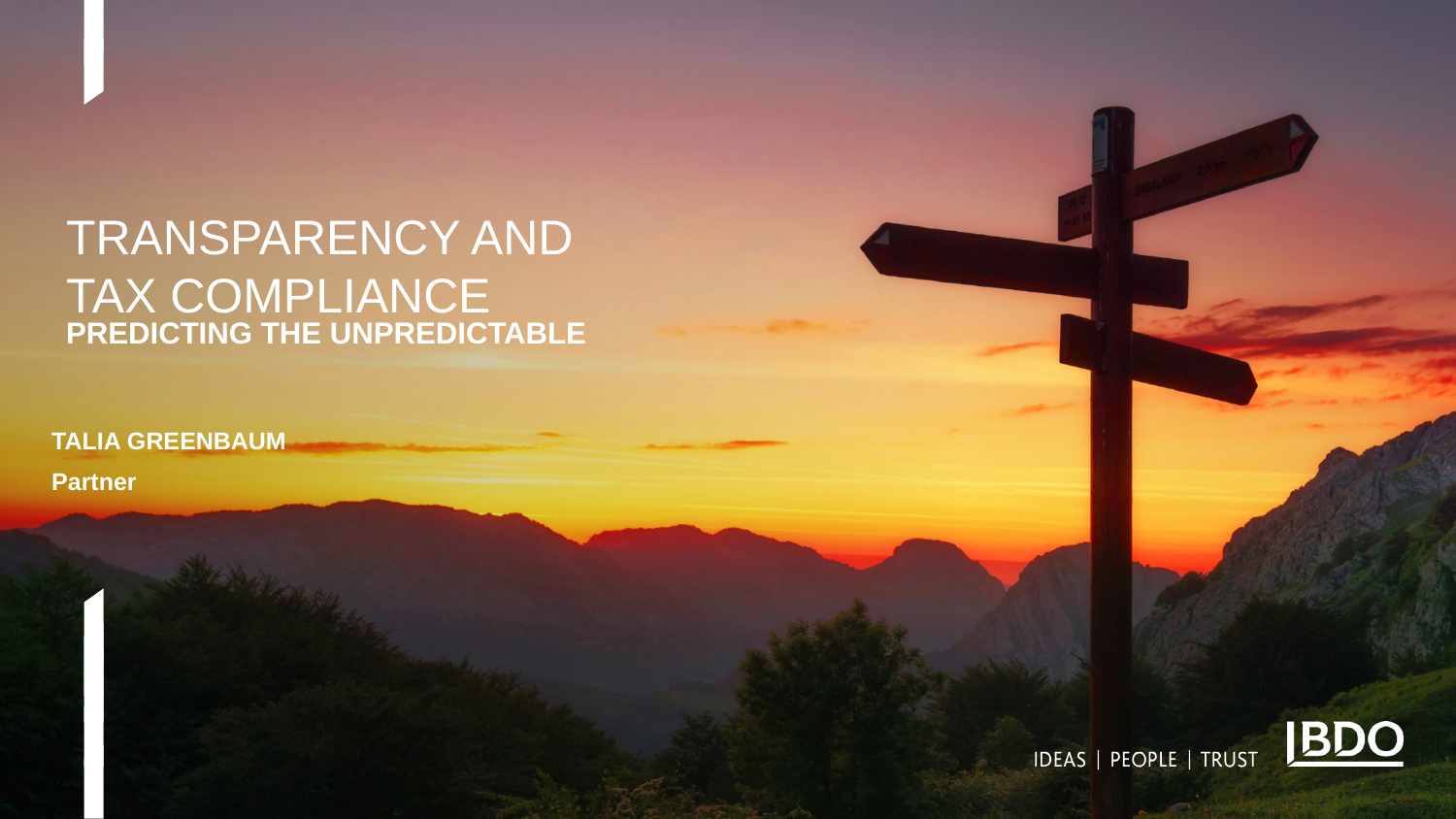

# TRANSPARENCY AND TAX COMPLIANCE
PREDICTING THE UNPREDICTABLE
TALIA GREENBAUM
Partner